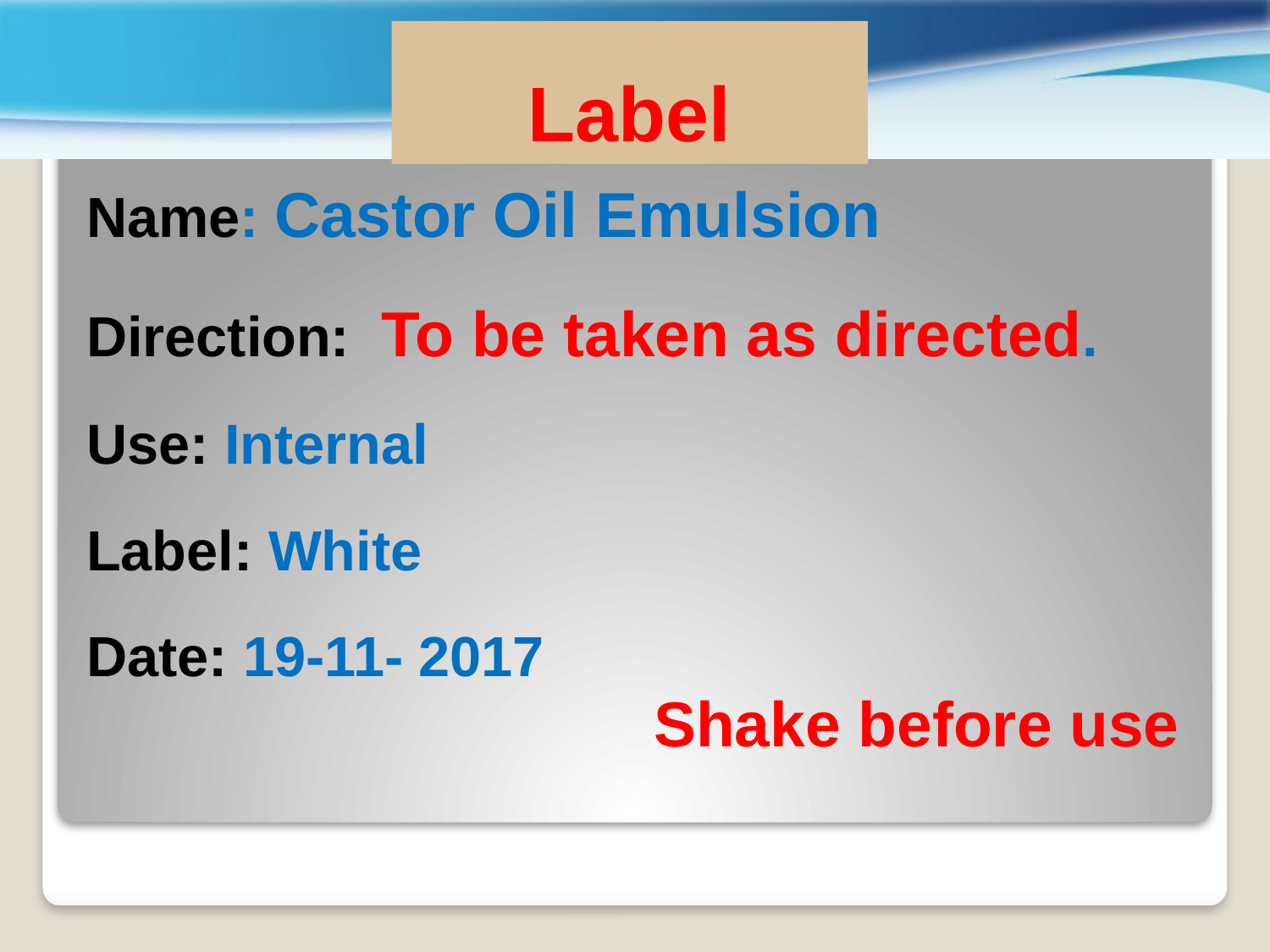

Label
Name: Castor Oil Emulsion
Direction:  To be taken as directed.
Use: Internal
Label: White
Date: 19-11- 2017
Shake before use